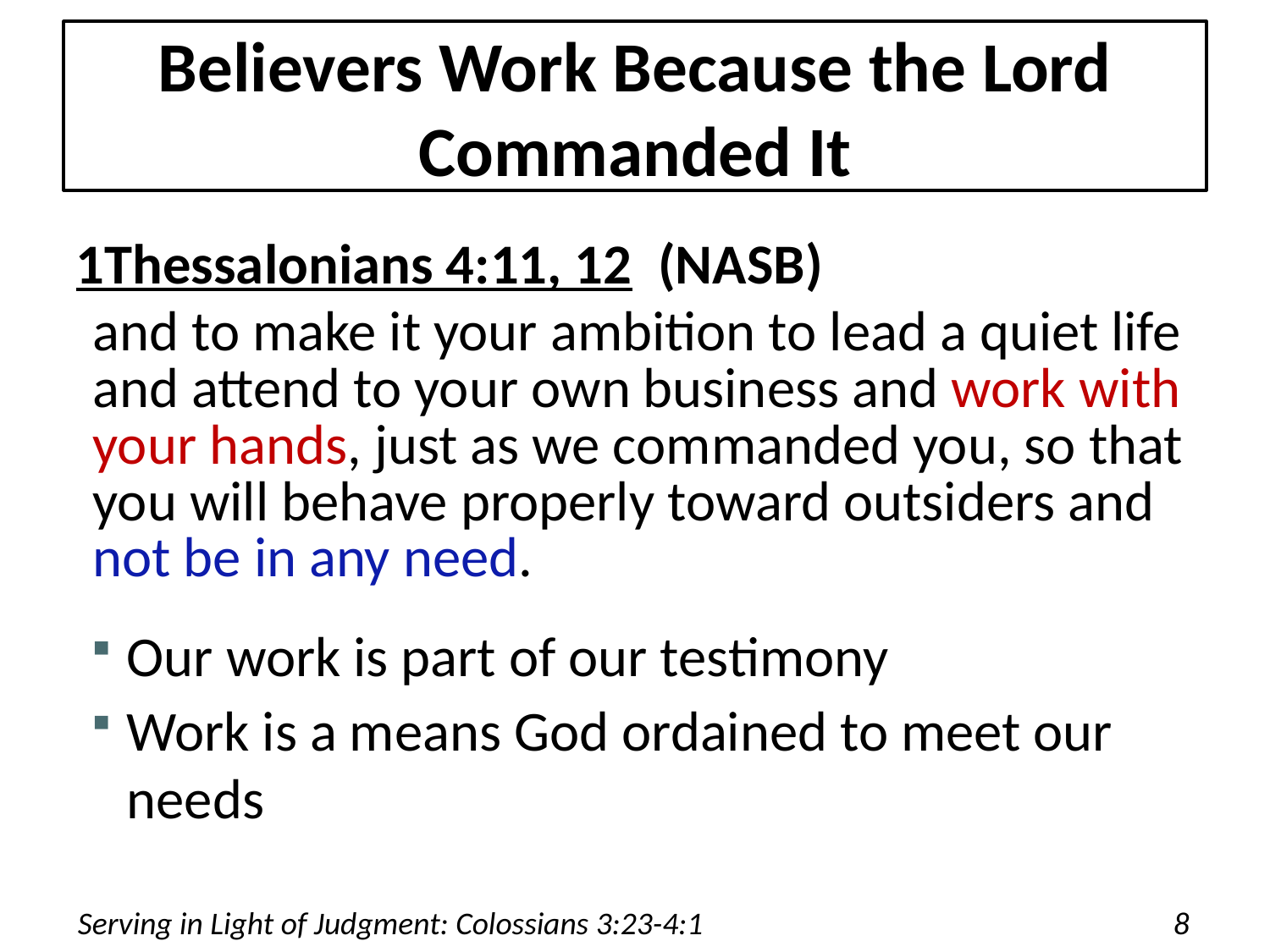

# Believers Work Because the Lord Commanded It
1Thessalonians 4:11, 12  (NASB)
and to make it your ambition to lead a quiet life and attend to your own business and work with your hands, just as we commanded you, so that you will behave properly toward outsiders and not be in any need.
Our work is part of our testimony
Work is a means God ordained to meet our needs